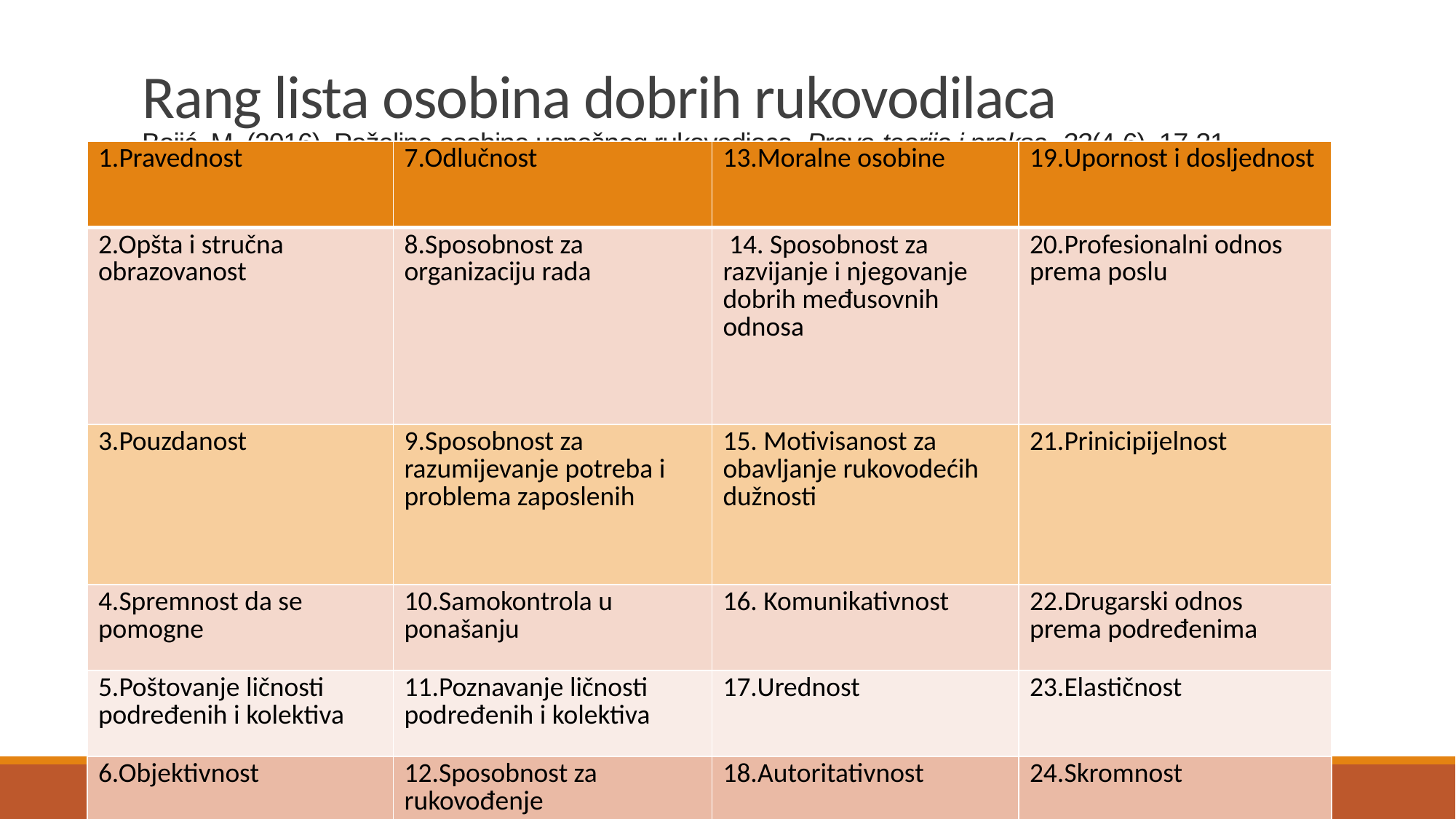

# Rang lista osobina dobrih rukovodilaca Bojić, M. (2016). Poželjne osobine uspešnog rukovodioca. Pravo-teorija i praksa, 33(4-6), 17-31.
| 1.Pravednost | 7.Odlučnost | 13.Moralne osobine | 19.Upornost i dosljednost |
| --- | --- | --- | --- |
| 2.Opšta i stručna obrazovanost | 8.Sposobnost za organizaciju rada | 14. Sposobnost za razvijanje i njegovanje dobrih međusovnih odnosa | 20.Profesionalni odnos prema poslu |
| 3.Pouzdanost | 9.Sposobnost za razumijevanje potreba i problema zaposlenih | 15. Motivisanost za obavljanje rukovodećih dužnosti | 21.Prinicipijelnost |
| 4.Spremnost da se pomogne | 10.Samokontrola u ponašanju | 16. Komunikativnost | 22.Drugarski odnos prema podređenima |
| 5.Poštovanje ličnosti podređenih i kolektiva | 11.Poznavanje ličnosti podređenih i kolektiva | 17.Urednost | 23.Elastičnost |
| 6.Objektivnost | 12.Sposobnost za rukovođenje | 18.Autoritativnost | 24.Skromnost |